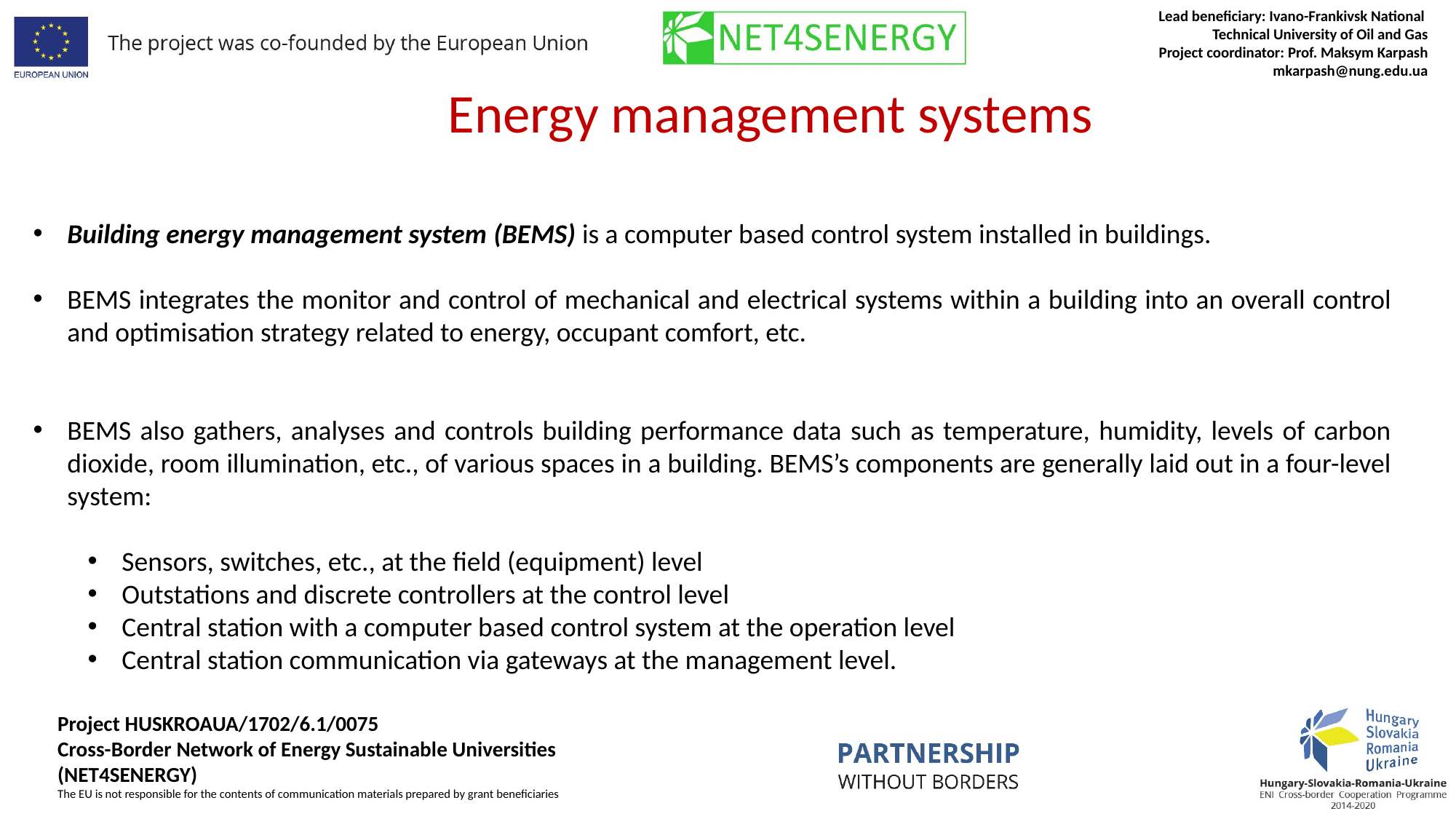

Energy management systems
Building energy management system (BEMS) is a computer based control system installed in buildings.

BEMS integrates the monitor and control of mechanical and electrical systems within a building into an overall control and optimisation strategy related to energy, occupant comfort, etc.

BEMS also gathers, analyses and controls building performance data such as temperature, humidity, levels of carbon dioxide, room illumination, etc., of various spaces in a building. BEMS’s components are generally laid out in a four-level system:

Sensors, switches, etc., at the field (equipment) level
Outstations and discrete controllers at the control level
Central station with a computer based control system at the operation level
Central station communication via gateways at the management level.